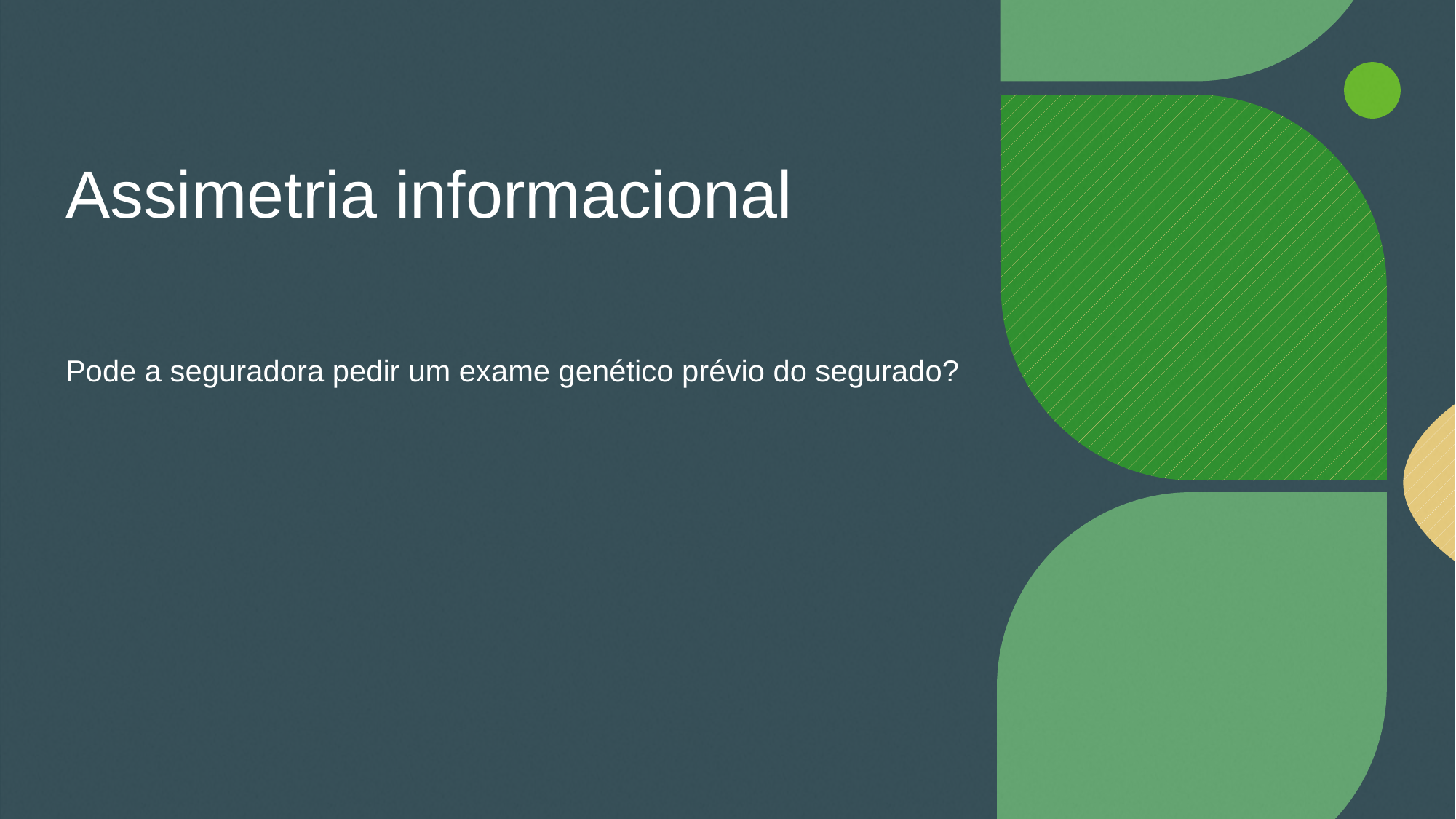

# Assimetria informacional

Pode a seguradora pedir um exame genético prévio do segurado?